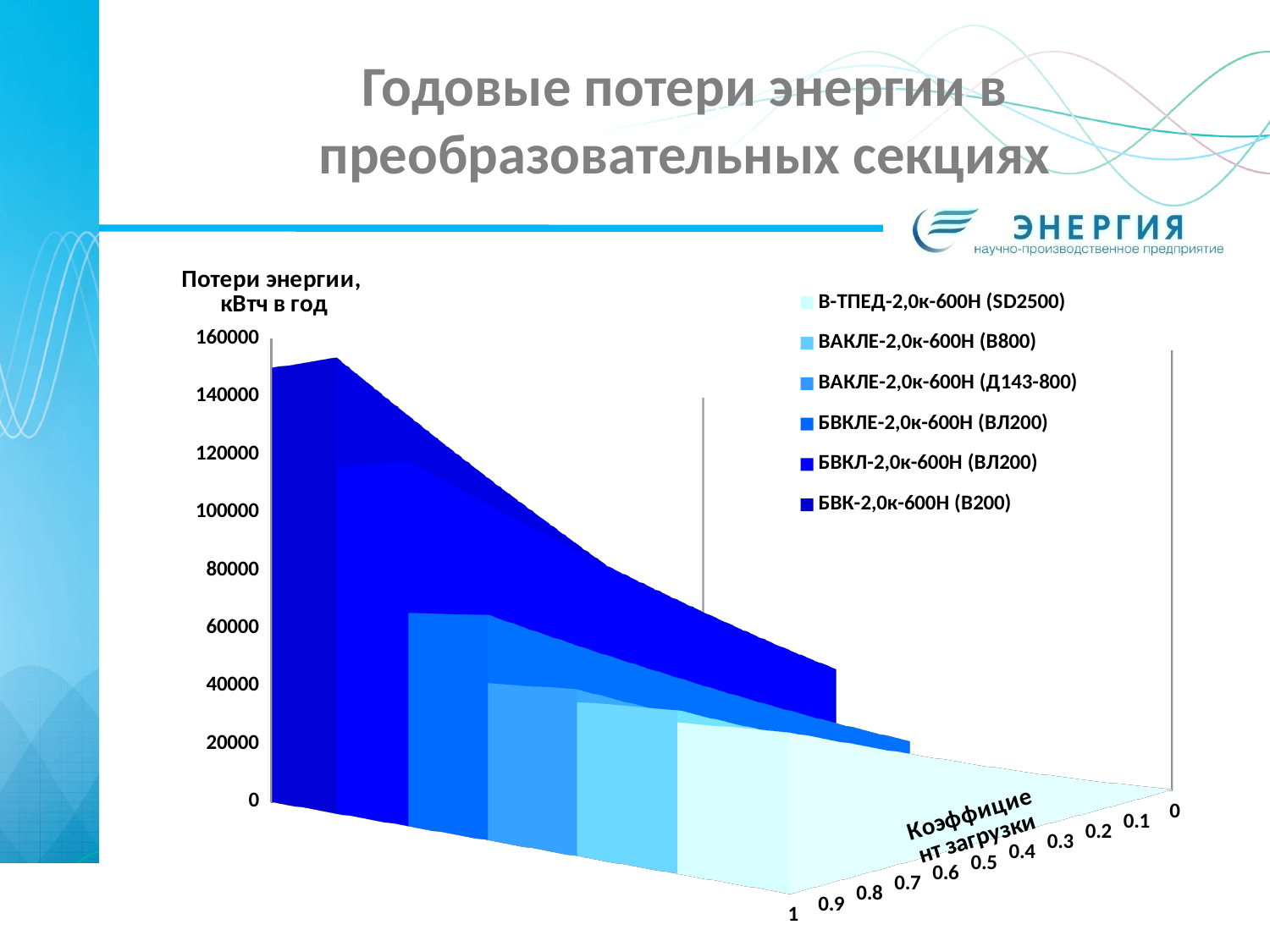

# Годовые потери энергии в преобразовательных секциях

[unsupported chart]